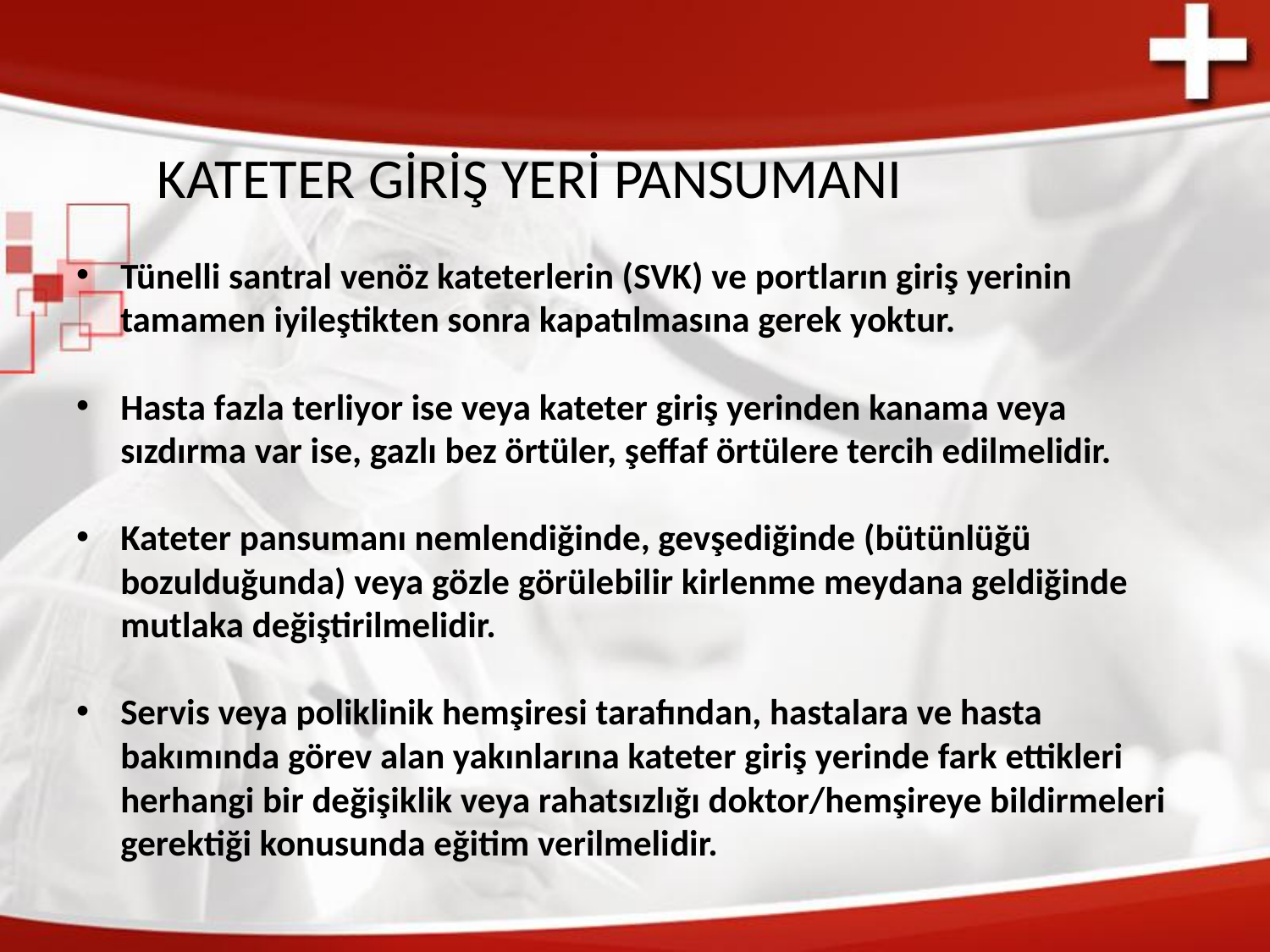

KATETER GİRİŞ YERİ PANSUMANI
Tünelli santral venöz kateterlerin (SVK) ve portların giriş yerinin tamamen iyileştikten sonra kapatılmasına gerek yoktur.

Hasta fazla terliyor ise veya kateter giriş yerinden kanama veya sızdırma var ise, gazlı bez örtüler, şeffaf örtülere tercih edilmelidir.

Kateter pansumanı nemlendiğinde, gevşediğinde (bütünlüğü bozulduğunda) veya gözle görülebilir kirlenme meydana geldiğinde mutlaka değiştirilmelidir.

Servis veya poliklinik hemşiresi tarafından, hastalara ve hasta bakımında görev alan yakınlarına kateter giriş yerinde fark ettikleri herhangi bir değişiklik veya rahatsızlığı doktor/hemşireye bildirmeleri gerektiği konusunda eğitim verilmelidir.